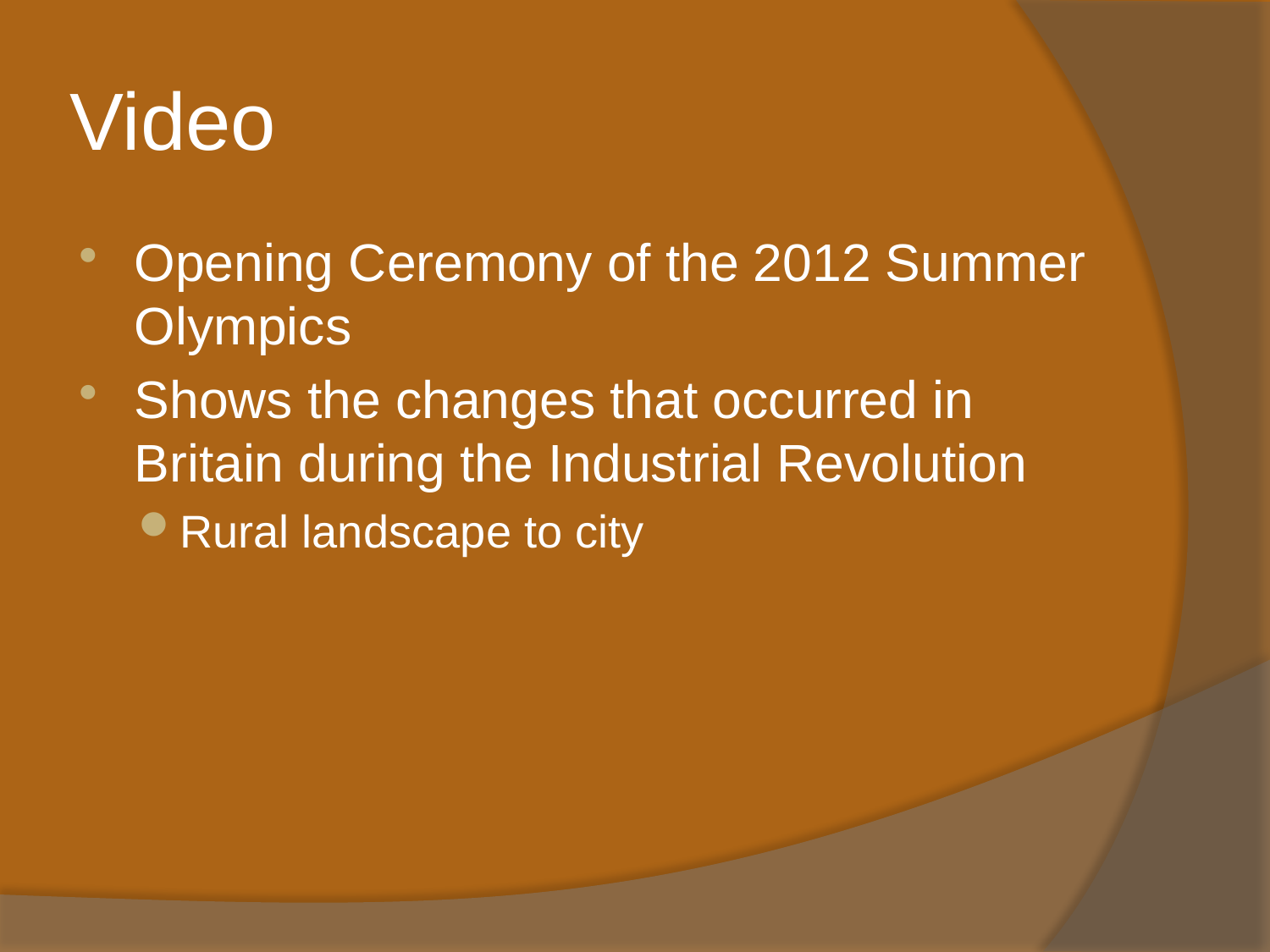

# Video
Opening Ceremony of the 2012 Summer Olympics
Shows the changes that occurred in Britain during the Industrial Revolution
Rural landscape to city